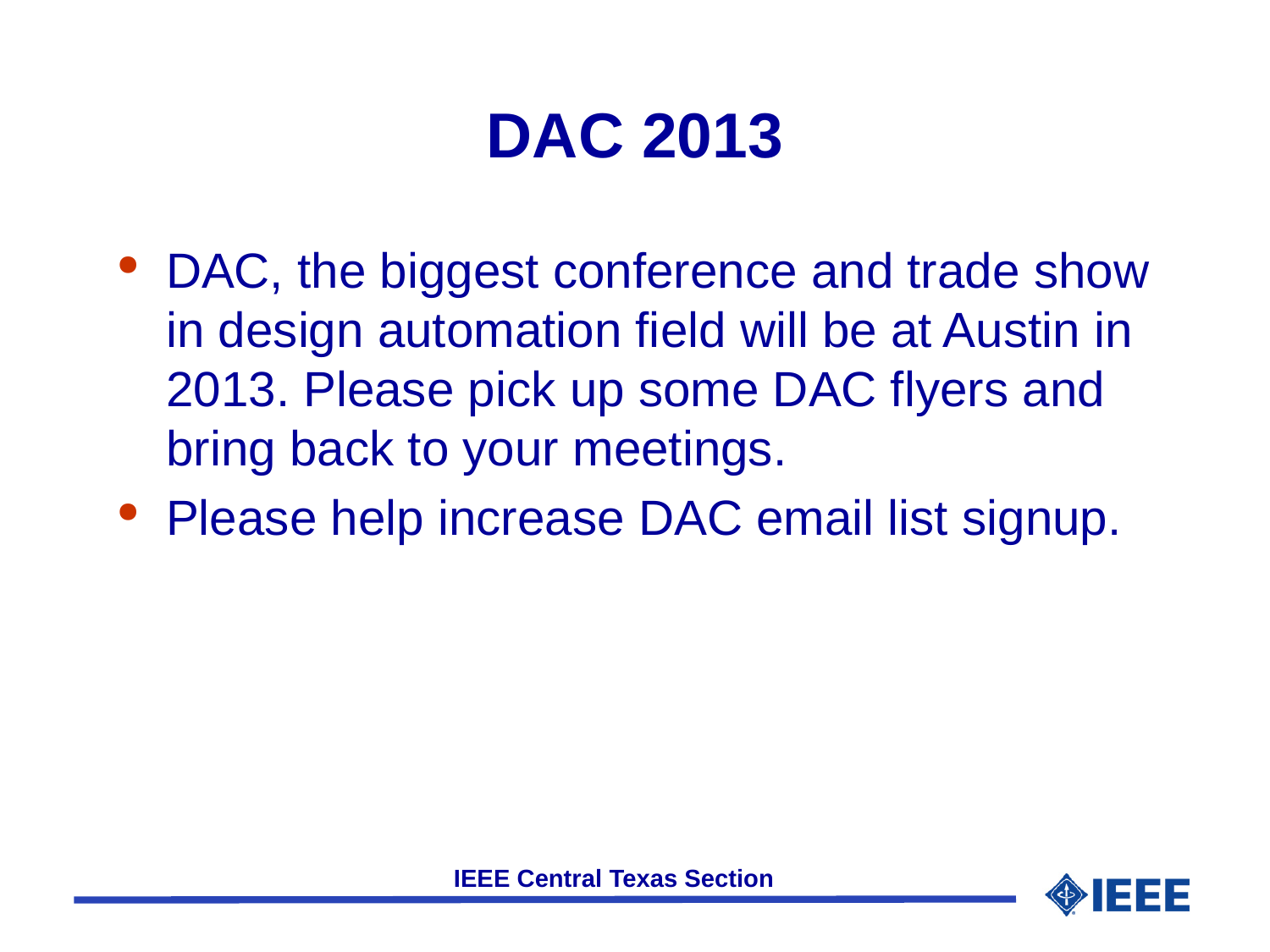

# DAC 2013
DAC, the biggest conference and trade show in design automation field will be at Austin in 2013. Please pick up some DAC flyers and bring back to your meetings.
Please help increase DAC email list signup.